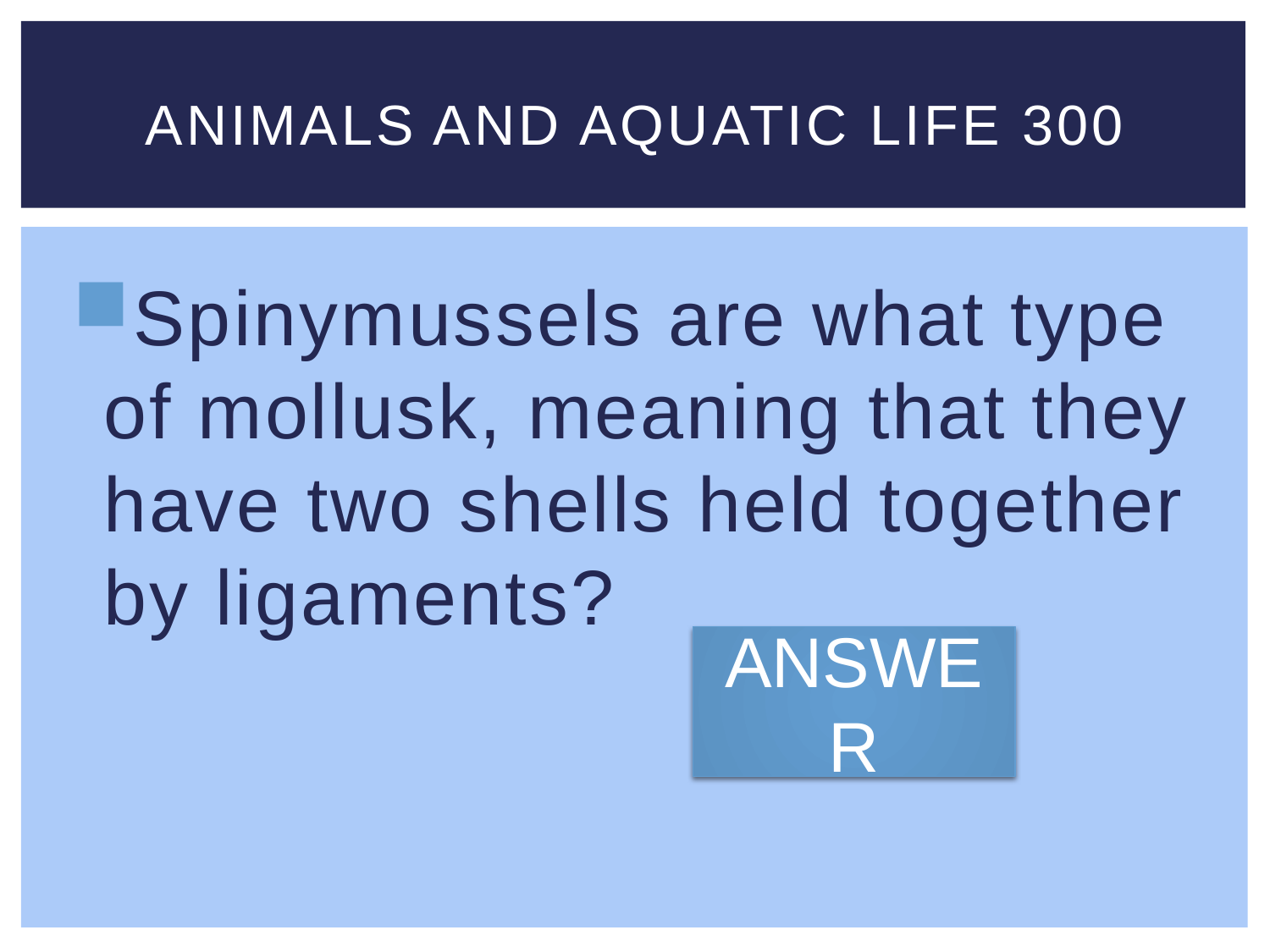

# Animals and aquatic life 300
Spinymussels are what type of mollusk, meaning that they have two shells held together by ligaments?
ANSWER